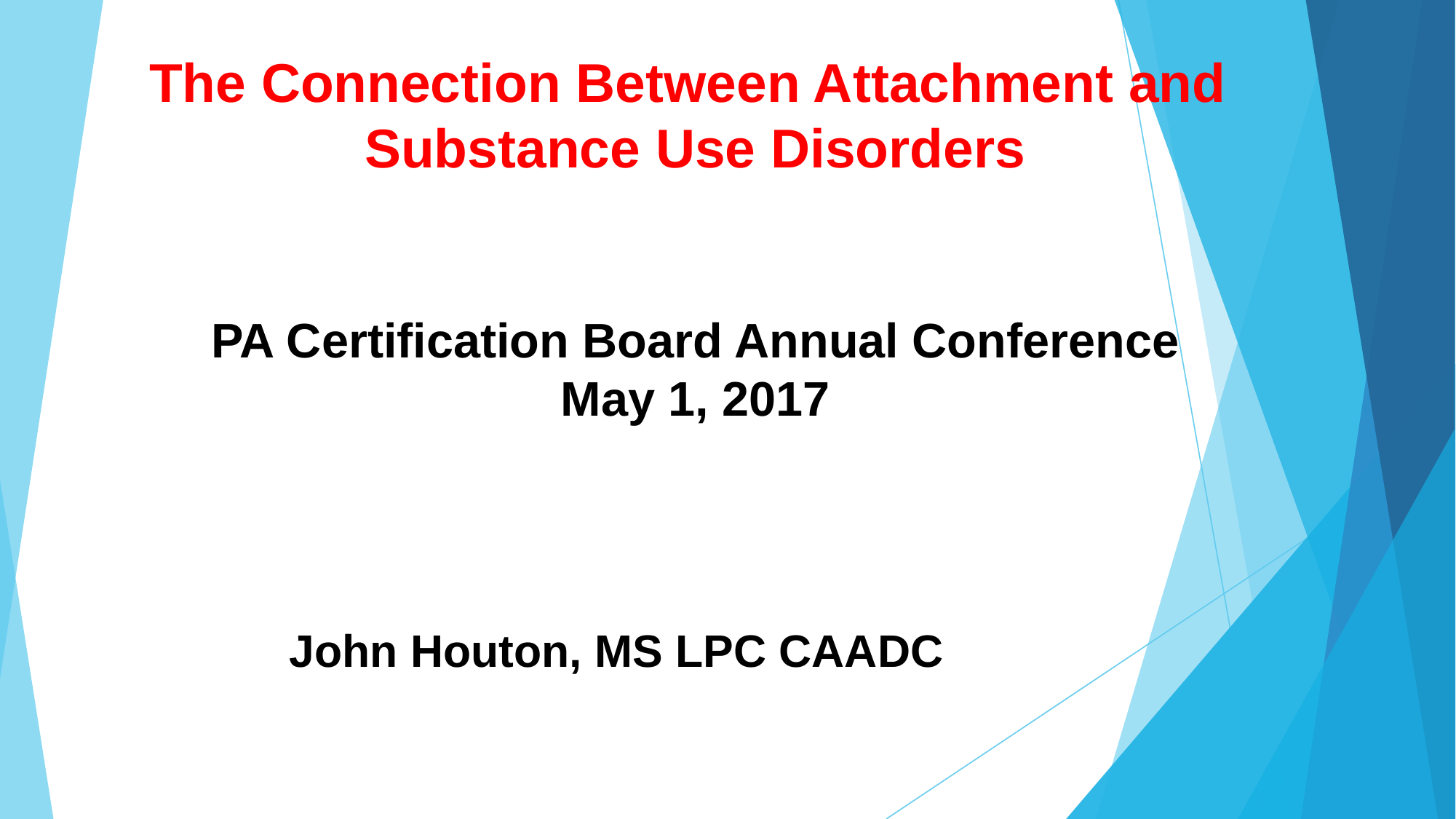

The Connection Between Attachment and
Substance Use Disorders

PA Certification Board Annual Conference
May 1, 2017
John Houton, MS LPC CAADC